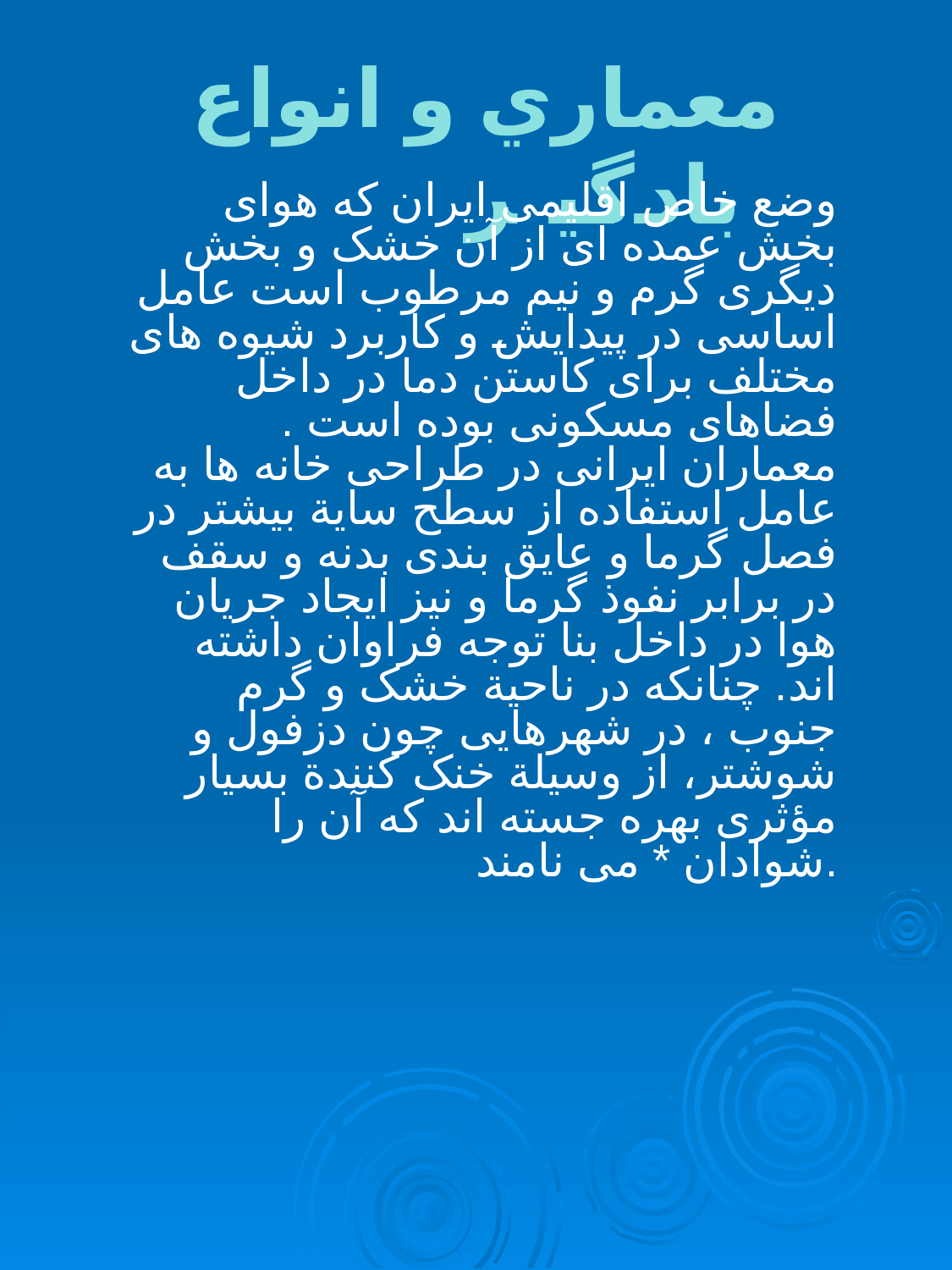

معماري و انواع بادگير ۩
وضع خاص اقلیمی ایران که هوای بخش عمده ای از آن خشک و بخش دیگری گرم و نیم مرطوب است عامل اساسی در پیدایش و کاربرد شیوه های مختلف برای کاستن دما در داخل فضاهای مسکونی بوده است . معماران ایرانی در طراحی خانه ها به عامل استفاده از سطح سایة بیشتر در فصل گرما و عایق بندی بدنه و سقف در برابر نفوذ گرما و نیز ایجاد جریان هوا در داخل بنا توجه فراوان داشته اند. چنانکه در ناحیة خشک و گرم جنوب ، در شهرهایی چون دزفول و شوشتر، از وسیلة خنک کنندة بسیار مؤثری بهره جسته اند که آن را شوادان * می نامند.